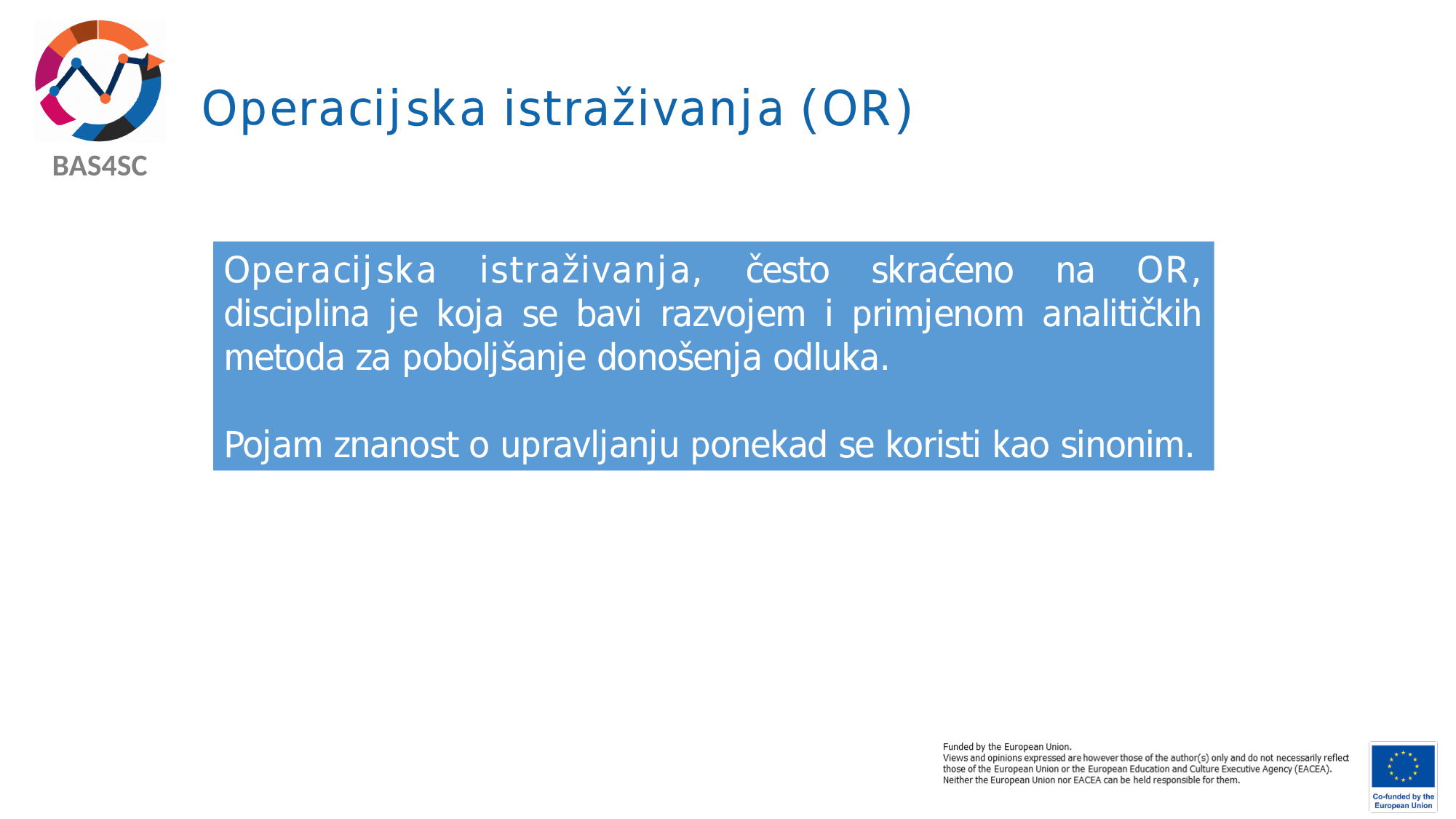

# Operacijska istraživanja (OR)
Operacijska istraživanja, često skraćeno na OR, disciplina je koja se bavi razvojem i primjenom analitičkih metoda za poboljšanje donošenja odluka.

Pojam znanost o upravljanju ponekad se koristi kao sinonim.